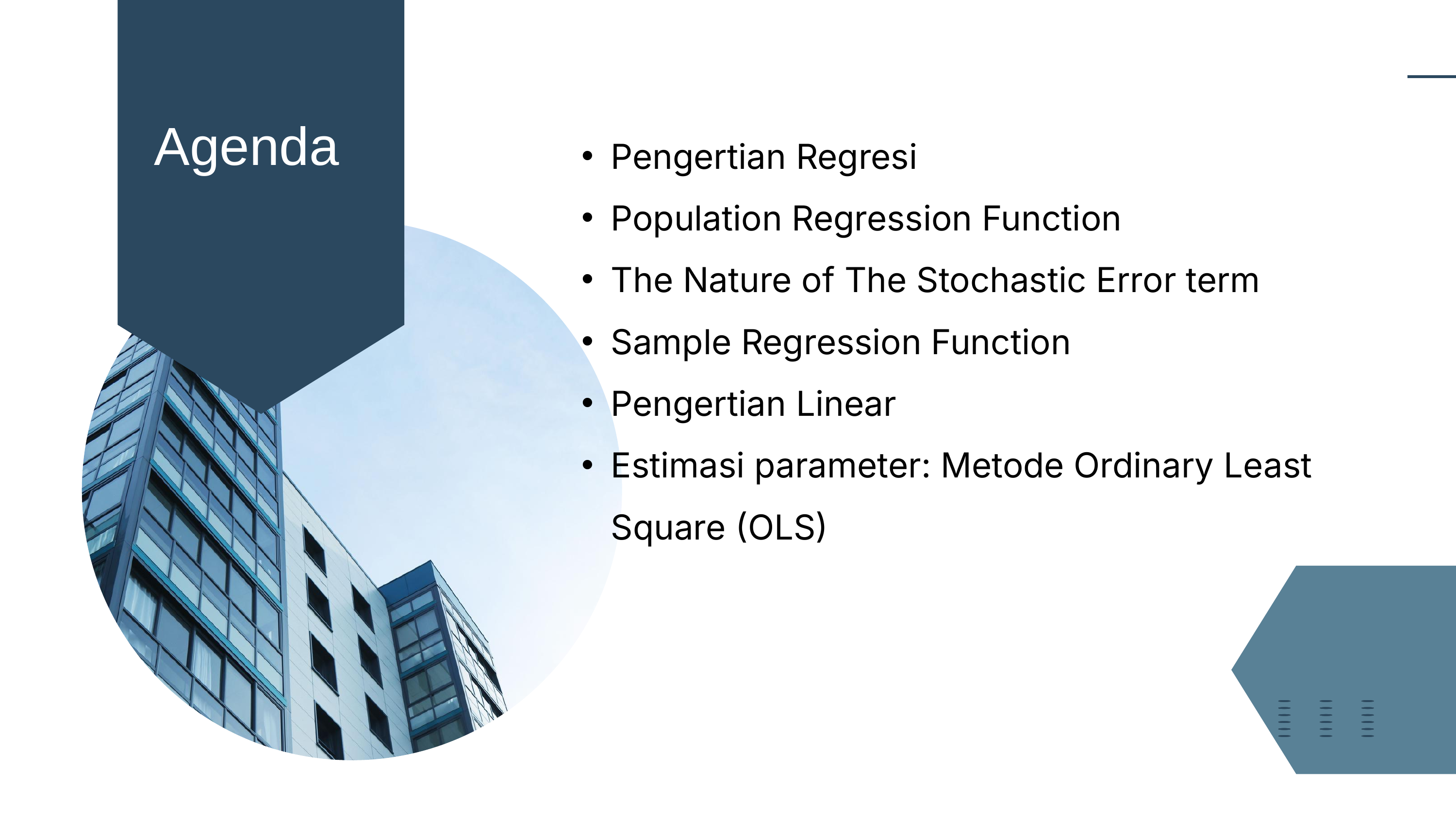

Agenda
Pengertian Regresi
Population Regression Function
The Nature of The Stochastic Error term
Sample Regression Function
Pengertian Linear
Estimasi parameter: Metode Ordinary Least Square (OLS)